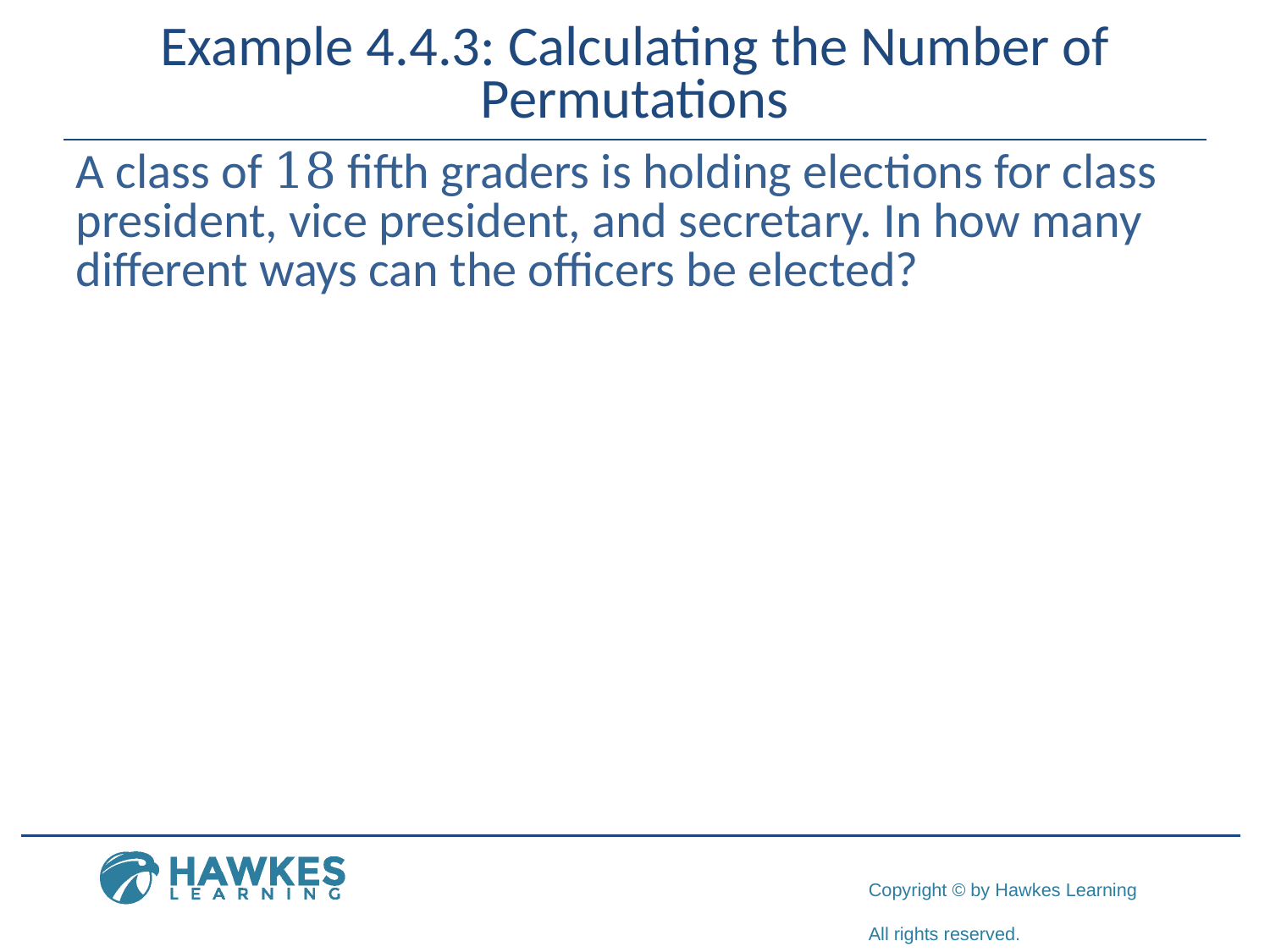

# Example 4.4.3: Calculating the Number of Permutations
A class of 18 fifth graders is holding elections for class president, vice president, and secretary. In how many different ways can the officers be elected?